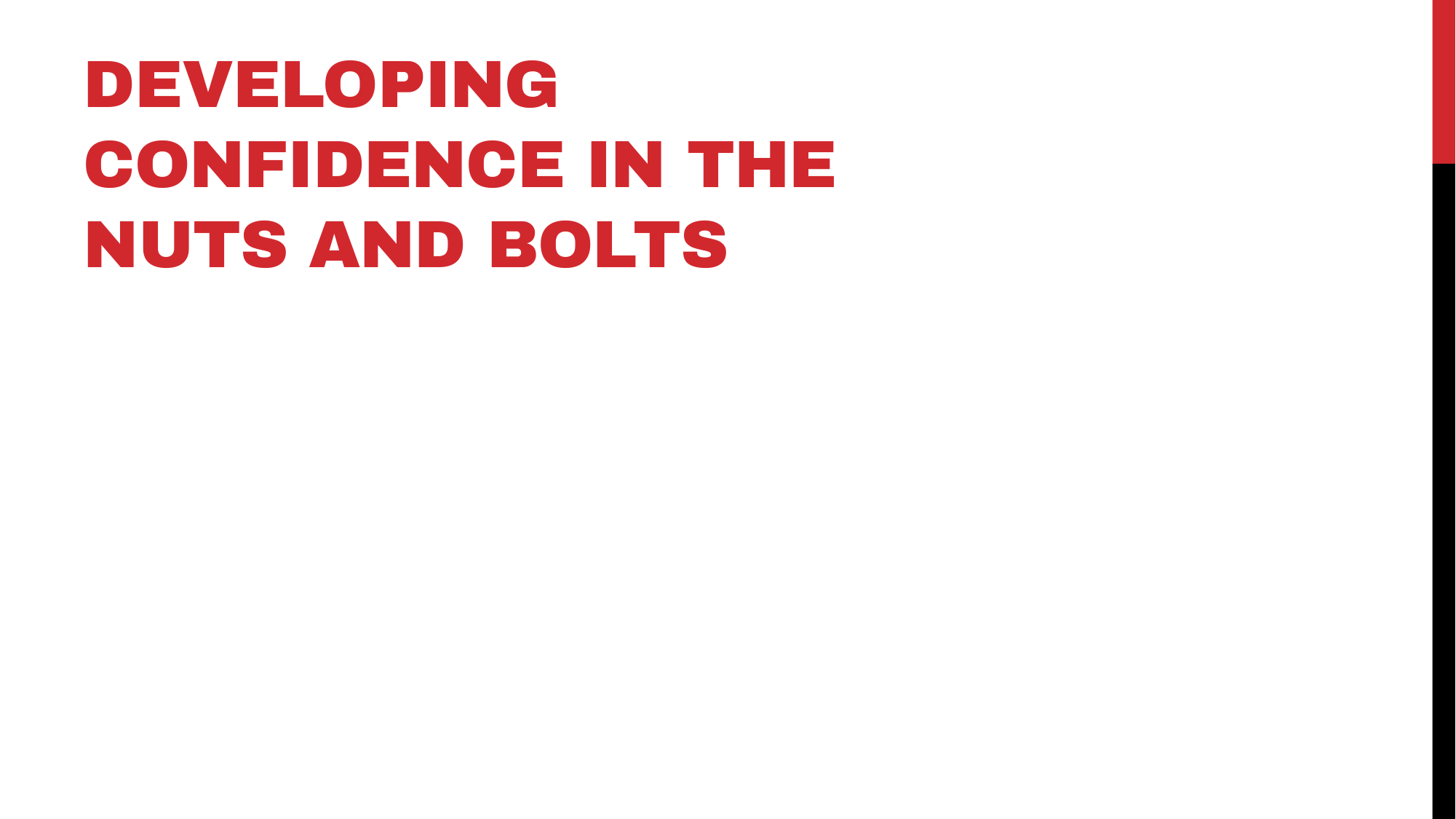

# Developing confidence in the nuts and bolts